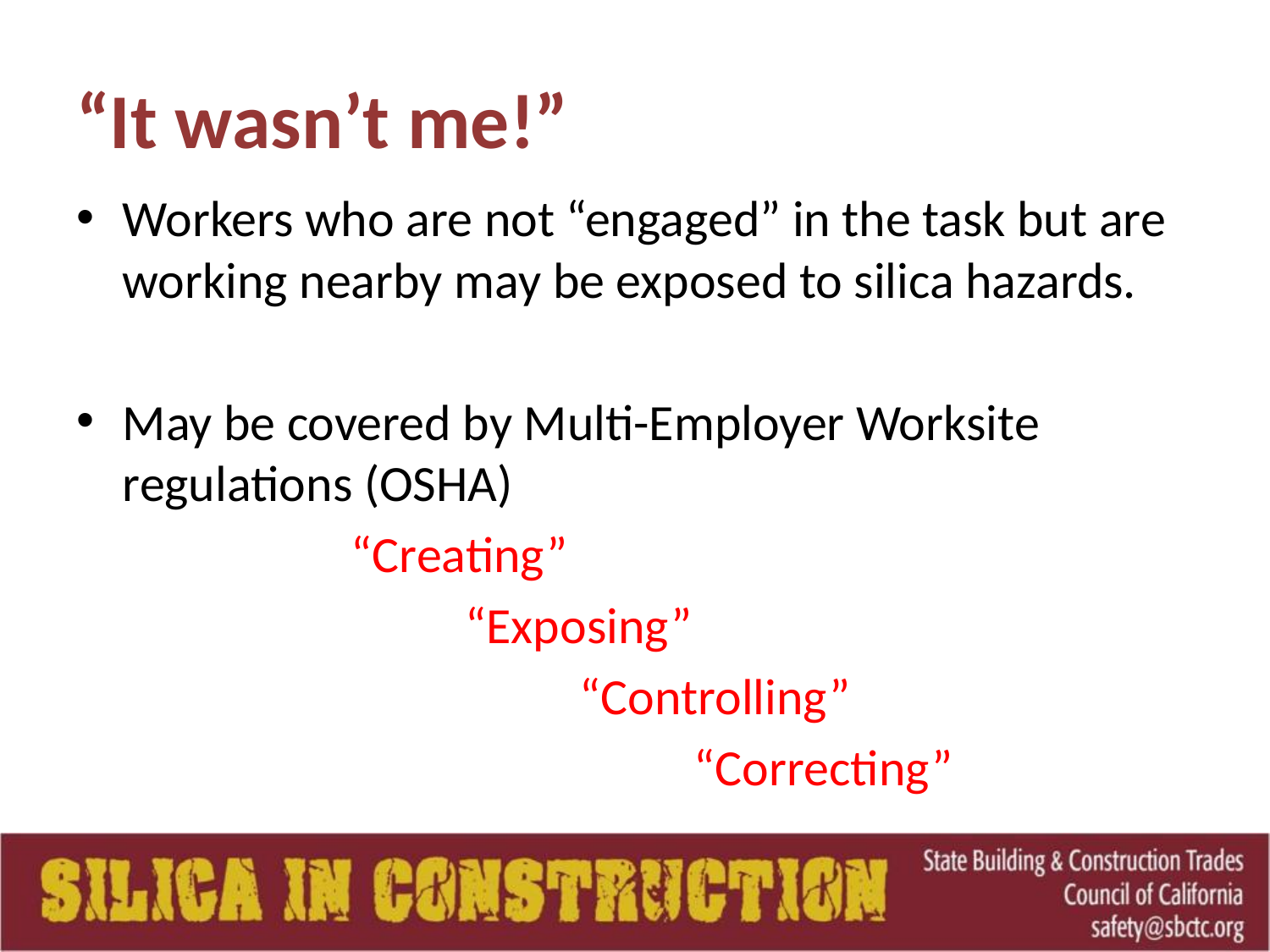

# “It wasn’t me!”
Workers who are not “engaged” in the task but are working nearby may be exposed to silica hazards.

May be covered by Multi-Employer Worksite regulations (OSHA)
			“Creating”
				“Exposing”
					“Controlling”
						“Correcting”